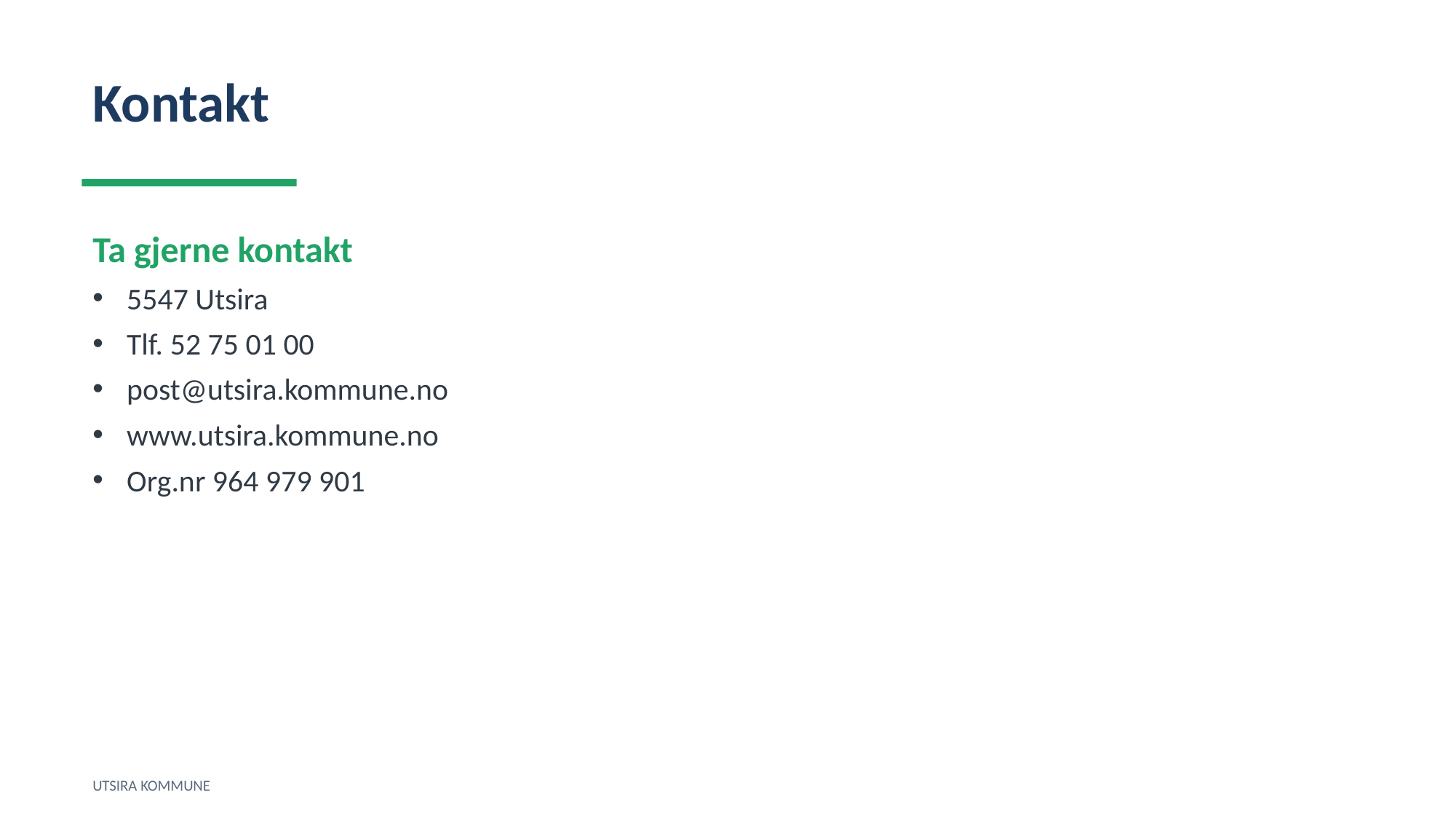

Kontakt

Ta gjerne kontakt
5547 Utsira
Tlf. 52 75 01 00
post@utsira.kommune.no
www.utsira.kommune.no
Org.nr 964 979 901
UTSIRA KOMMUNE